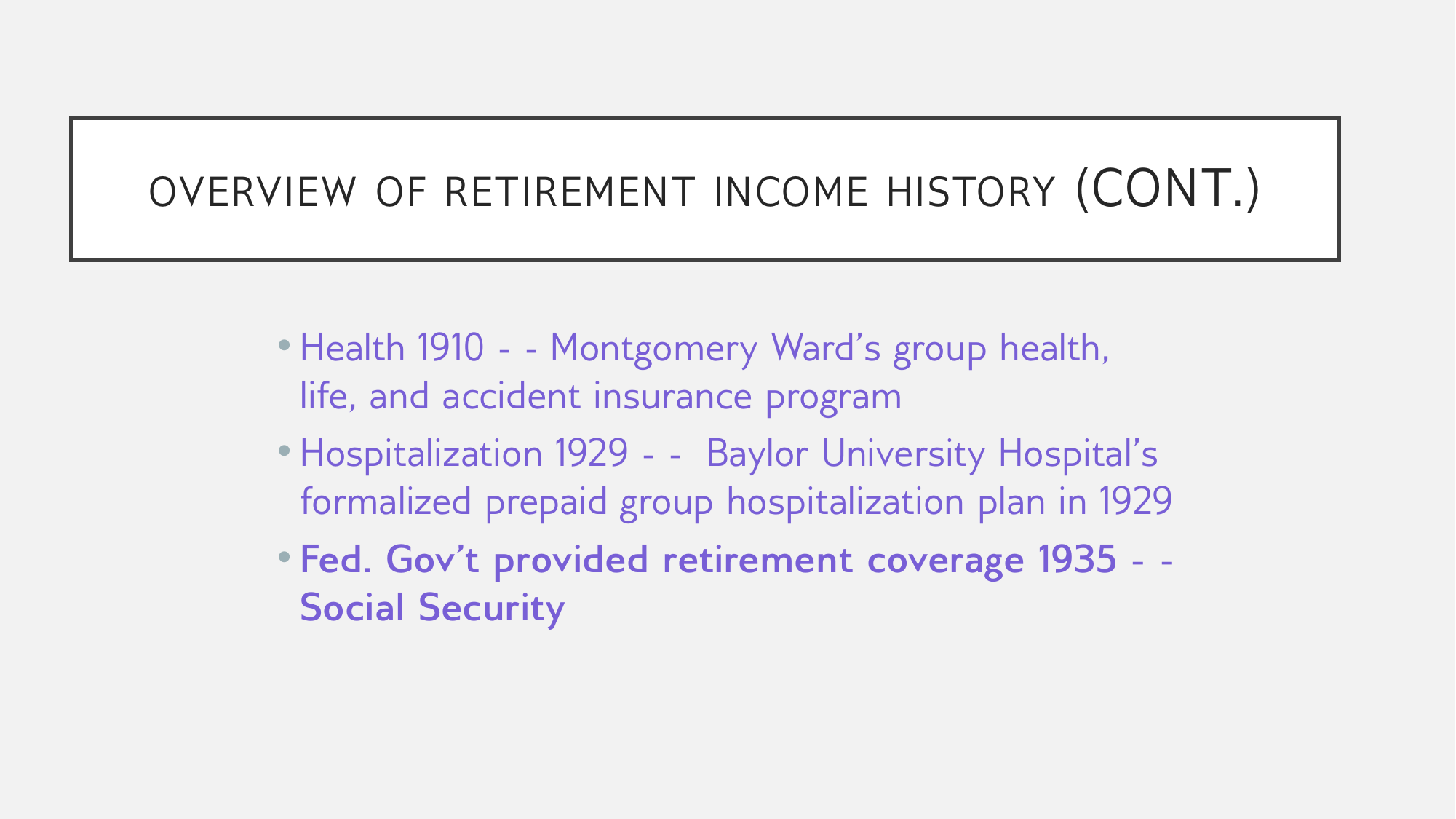

# Overview of Retirement Income History (cont.)
Health 1910 - - Montgomery Ward’s group health, life, and accident insurance program
Hospitalization 1929 - -  Baylor University Hospital’s formalized prepaid group hospitalization plan in 1929
Fed. Gov’t provided retirement coverage 1935 - - Social Security